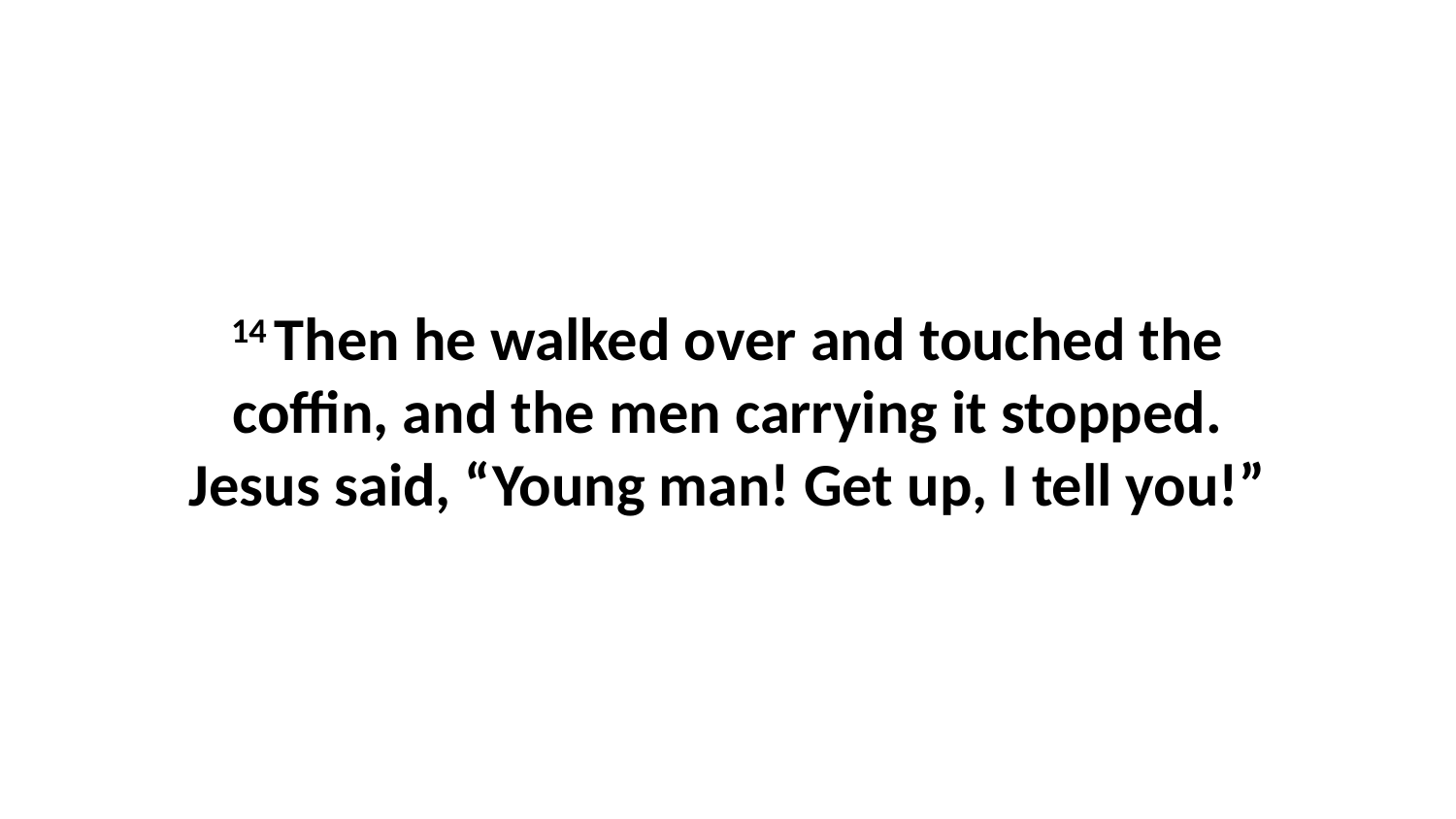

14 Then he walked over and touched the coffin, and the men carrying it stopped. Jesus said, “Young man! Get up, I tell you!”